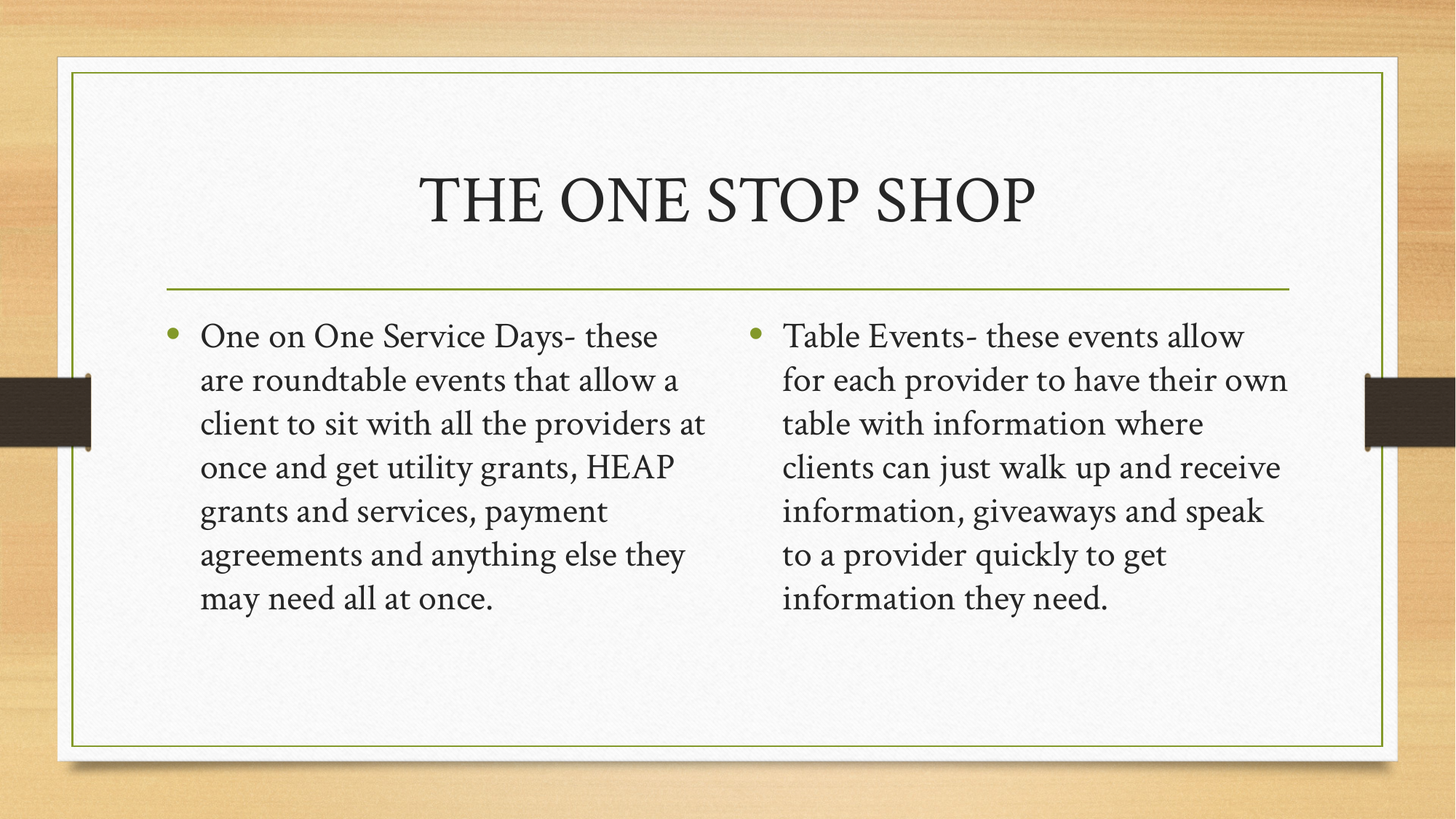

# THE ONE STOP SHOP
One on One Service Days- these are roundtable events that allow a client to sit with all the providers at once and get utility grants, HEAP grants and services, payment agreements and anything else they may need all at once.
Table Events- these events allow for each provider to have their own table with information where clients can just walk up and receive information, giveaways and speak to a provider quickly to get information they need.